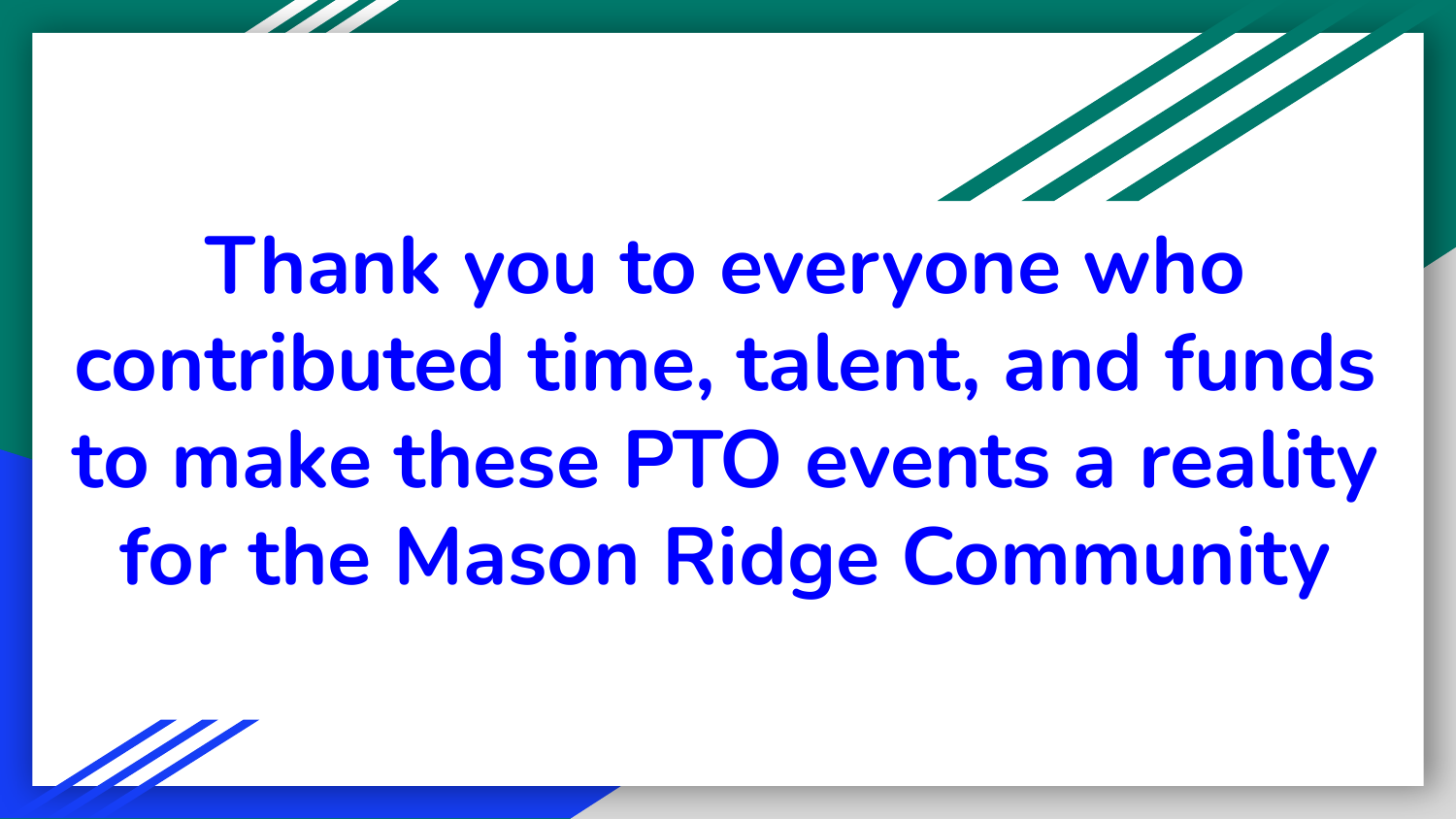

# Thank you to everyone who contributed time, talent, and funds to make these PTO events a reality for the Mason Ridge Community